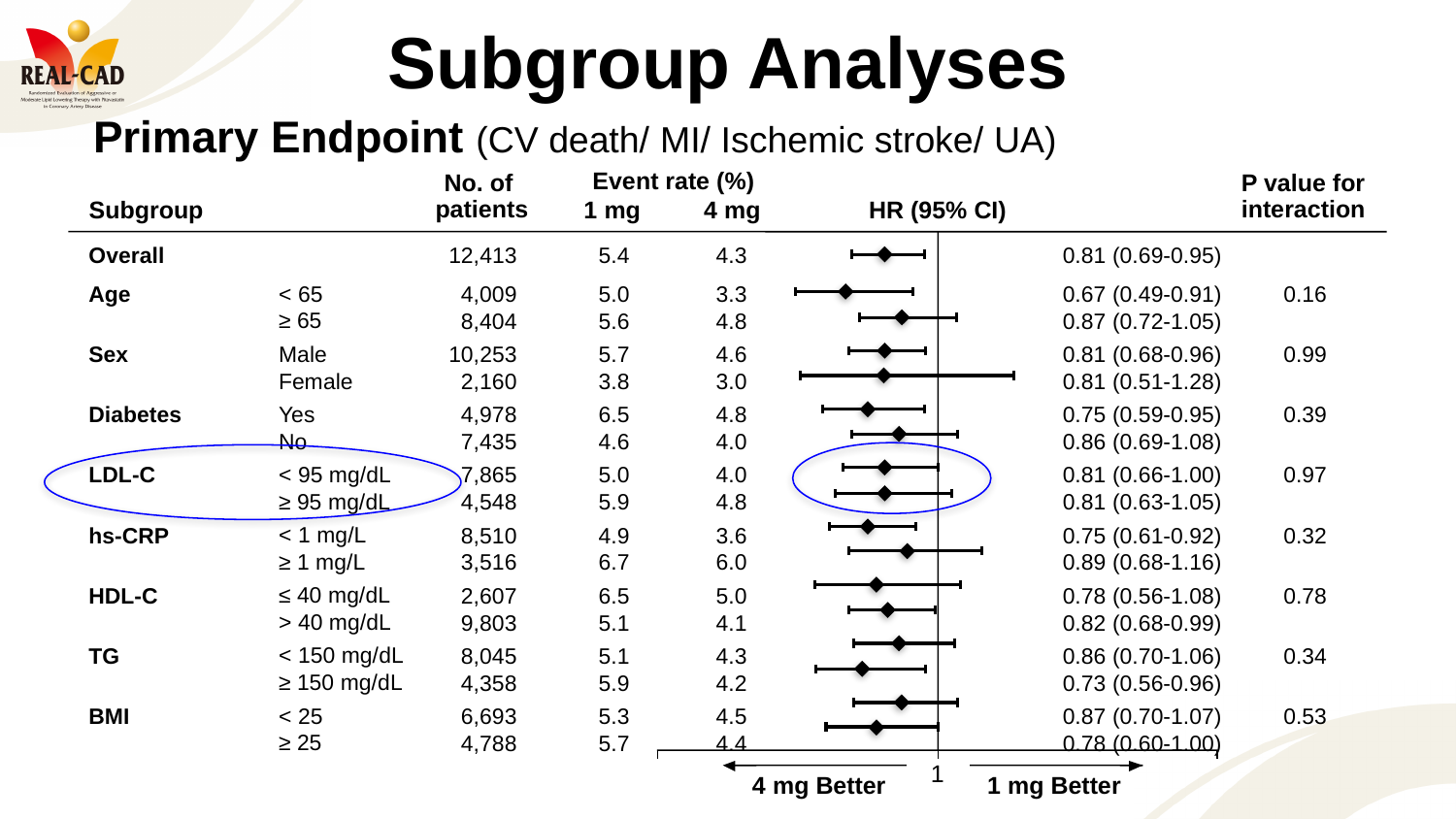

# Subgroup Analyses
Primary Endpoint (CV death/ MI/ Ischemic stroke/ UA)

Event rate (%)
No. of
patients
P value for
interaction
Subgroup
1 mg
4 mg
HR (95% CI)

Overall
Age
Sex
Diabetes
LDL-C
hs-CRP
HDL-C
TG
BMI

< 65
≥ 65
Male
Female
Yes
No
< 95 mg/dL
≥ 95 mg/dL
< 1 mg/L
≥ 1 mg/L
≤ 40 mg/dL
> 40 mg/dL
< 150 mg/dL
≥ 150 mg/dL
< 25
≥ 25
12,413
4,009
8,404
10,253
2,160
4,978
7,435
7,865
4,548
8,510
3,516
2,607
9,803
8,045
4,358
6,693
4,788
5.4
5.0
5.6
5.7
3.8
6.5
4.6
5.0
5.9
4.9
6.7
6.5
5.1
5.1
5.9
5.3
5.7
4.3
3.3
4.8
4.6
3.0
4.8
4.0
4.0
4.8
3.6
6.0
5.0
4.1
4.3
4.2
4.5
4.4
0.81 (0.69-0.95)
0.67 (0.49-0.91)
0.87 (0.72-1.05)
0.81 (0.68-0.96)
0.81 (0.51-1.28)
0.75 (0.59-0.95)
0.86 (0.69-1.08)
0.81 (0.66-1.00)
0.81 (0.63-1.05)
0.75 (0.61-0.92)
0.89 (0.68-1.16)
0.78 (0.56-1.08)
0.82 (0.68-0.99)
0.86 (0.70-1.06)
0.73 (0.56-0.96)
0.87 (0.70-1.07)
0.78 (0.60-1.00)

0.16
0.99
0.39
0.97
0.32
0.78
0.34
0.53

1

4 mg Better
1 mg Better